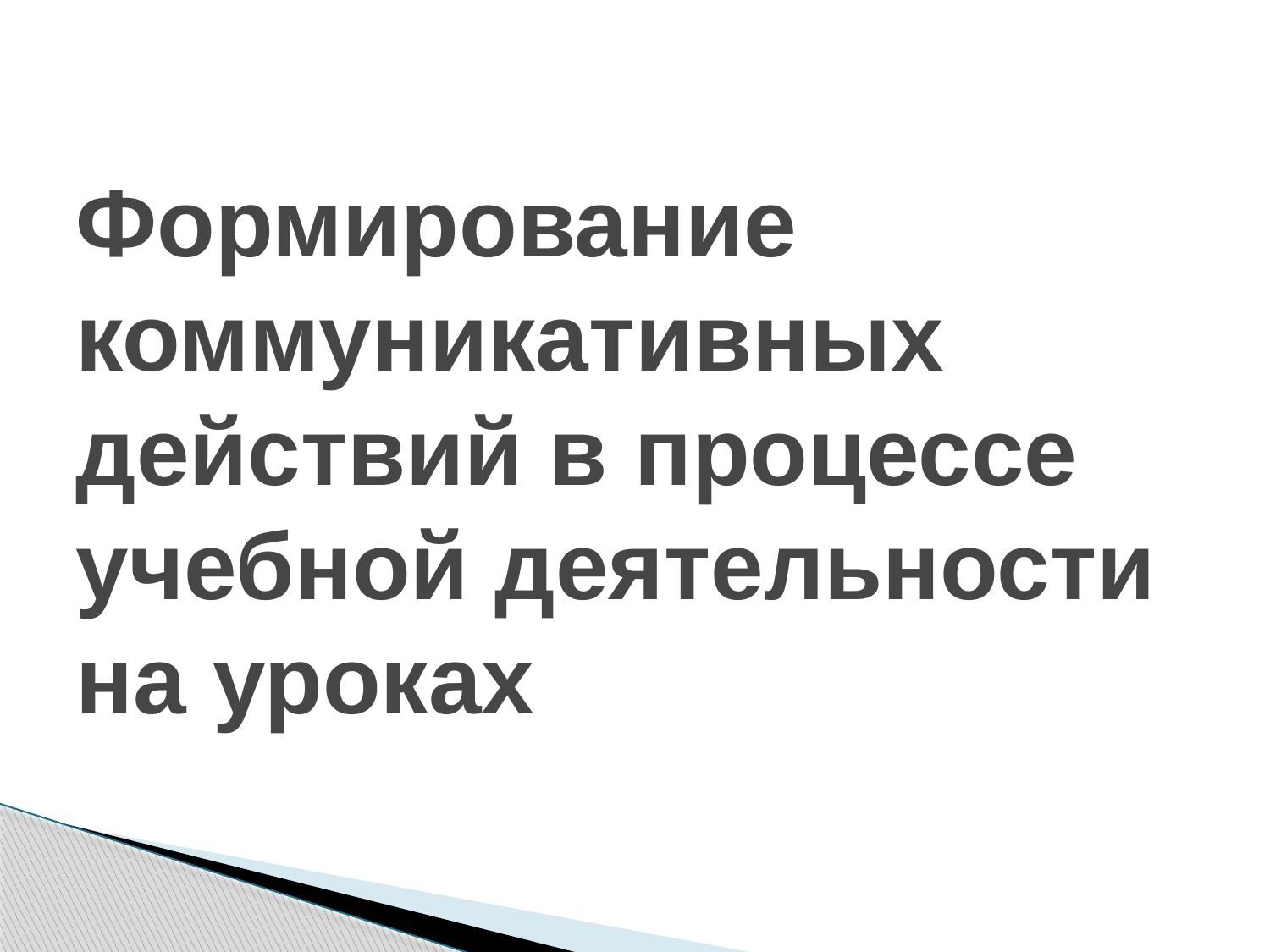

# Формирование коммуникативных действий в процессе учебной деятельности на уроках